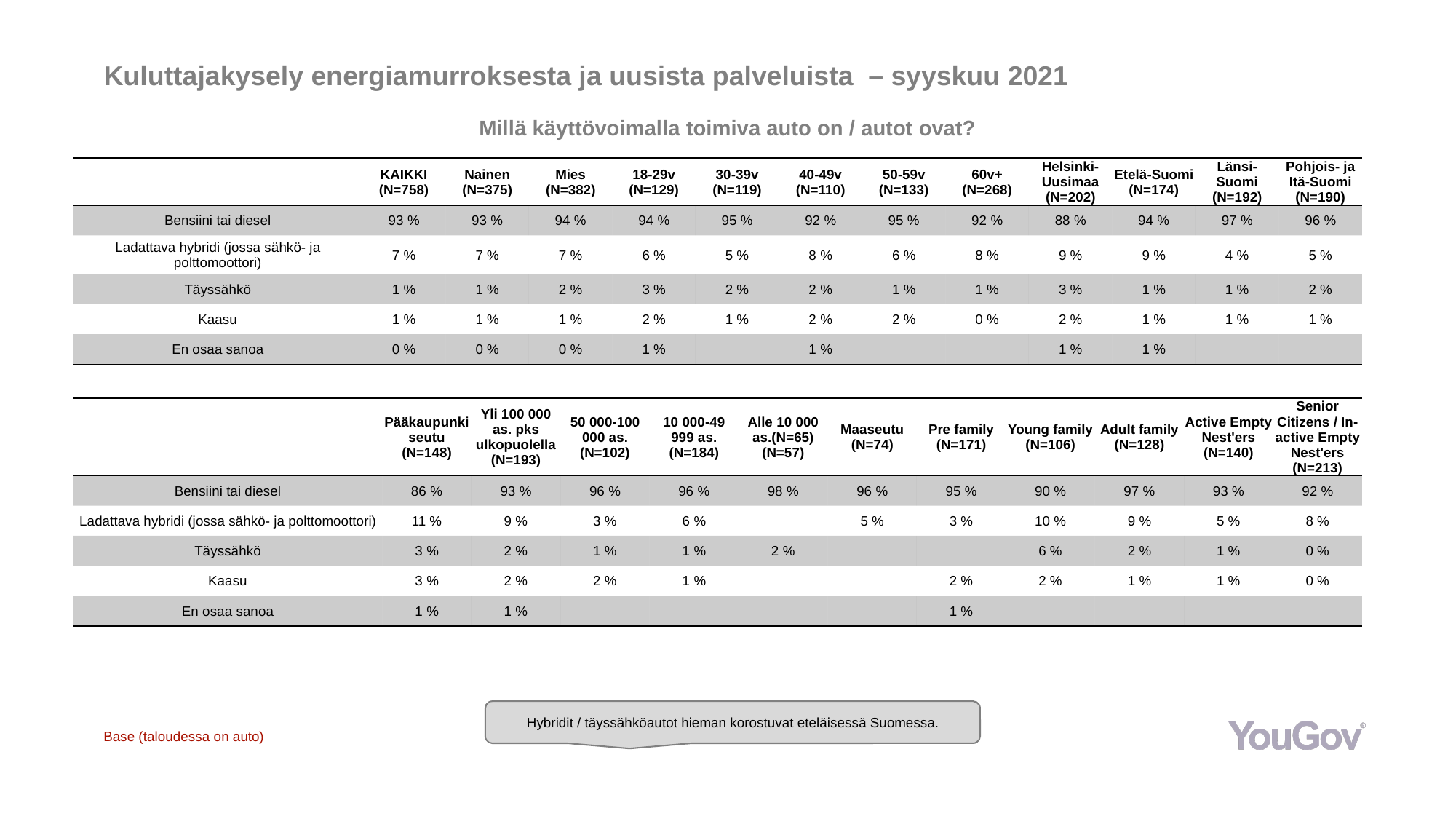

# Kuluttajakysely energiamurroksesta ja uusista palveluista  – syyskuu 2021
Millä käyttövoimalla toimiva auto on / autot ovat?
|  | KAIKKI (N=758) | Nainen (N=375) | Mies (N=382) | 18-29v (N=129) | 30-39v (N=119) | 40-49v (N=110) | 50-59v (N=133) | 60v+ (N=268) | Helsinki-Uusimaa (N=202) | Etelä-Suomi (N=174) | Länsi-Suomi (N=192) | Pohjois- ja Itä-Suomi (N=190) |
| --- | --- | --- | --- | --- | --- | --- | --- | --- | --- | --- | --- | --- |
| Bensiini tai diesel | 93 % | 93 % | 94 % | 94 % | 95 % | 92 % | 95 % | 92 % | 88 % | 94 % | 97 % | 96 % |
| Ladattava hybridi (jossa sähkö- ja polttomoottori) | 7 % | 7 % | 7 % | 6 % | 5 % | 8 % | 6 % | 8 % | 9 % | 9 % | 4 % | 5 % |
| Täyssähkö | 1 % | 1 % | 2 % | 3 % | 2 % | 2 % | 1 % | 1 % | 3 % | 1 % | 1 % | 2 % |
| Kaasu | 1 % | 1 % | 1 % | 2 % | 1 % | 2 % | 2 % | 0 % | 2 % | 1 % | 1 % | 1 % |
| En osaa sanoa | 0 % | 0 % | 0 % | 1 % |  | 1 % |  |  | 1 % | 1 % |  |  |
|  | Pääkaupunkiseutu (N=148) | Yli 100 000 as. pks ulkopuolella (N=193) | 50 000-100 000 as. (N=102) | 10 000-49 999 as. (N=184) | Alle 10 000 as.(N=65) (N=57) | Maaseutu (N=74) | Pre family (N=171) | Young family (N=106) | Adult family (N=128) | Active Empty Nest'ers (N=140) | Senior Citizens / In-active Empty Nest'ers (N=213) |
| --- | --- | --- | --- | --- | --- | --- | --- | --- | --- | --- | --- |
| Bensiini tai diesel | 86 % | 93 % | 96 % | 96 % | 98 % | 96 % | 95 % | 90 % | 97 % | 93 % | 92 % |
| Ladattava hybridi (jossa sähkö- ja polttomoottori) | 11 % | 9 % | 3 % | 6 % |  | 5 % | 3 % | 10 % | 9 % | 5 % | 8 % |
| Täyssähkö | 3 % | 2 % | 1 % | 1 % | 2 % |  |  | 6 % | 2 % | 1 % | 0 % |
| Kaasu | 3 % | 2 % | 2 % | 1 % |  |  | 2 % | 2 % | 1 % | 1 % | 0 % |
| En osaa sanoa | 1 % | 1 % |  |  |  |  | 1 % |  |  |  |  |
Hybridit / täyssähköautot hieman korostuvat eteläisessä Suomessa.
Base (taloudessa on auto)